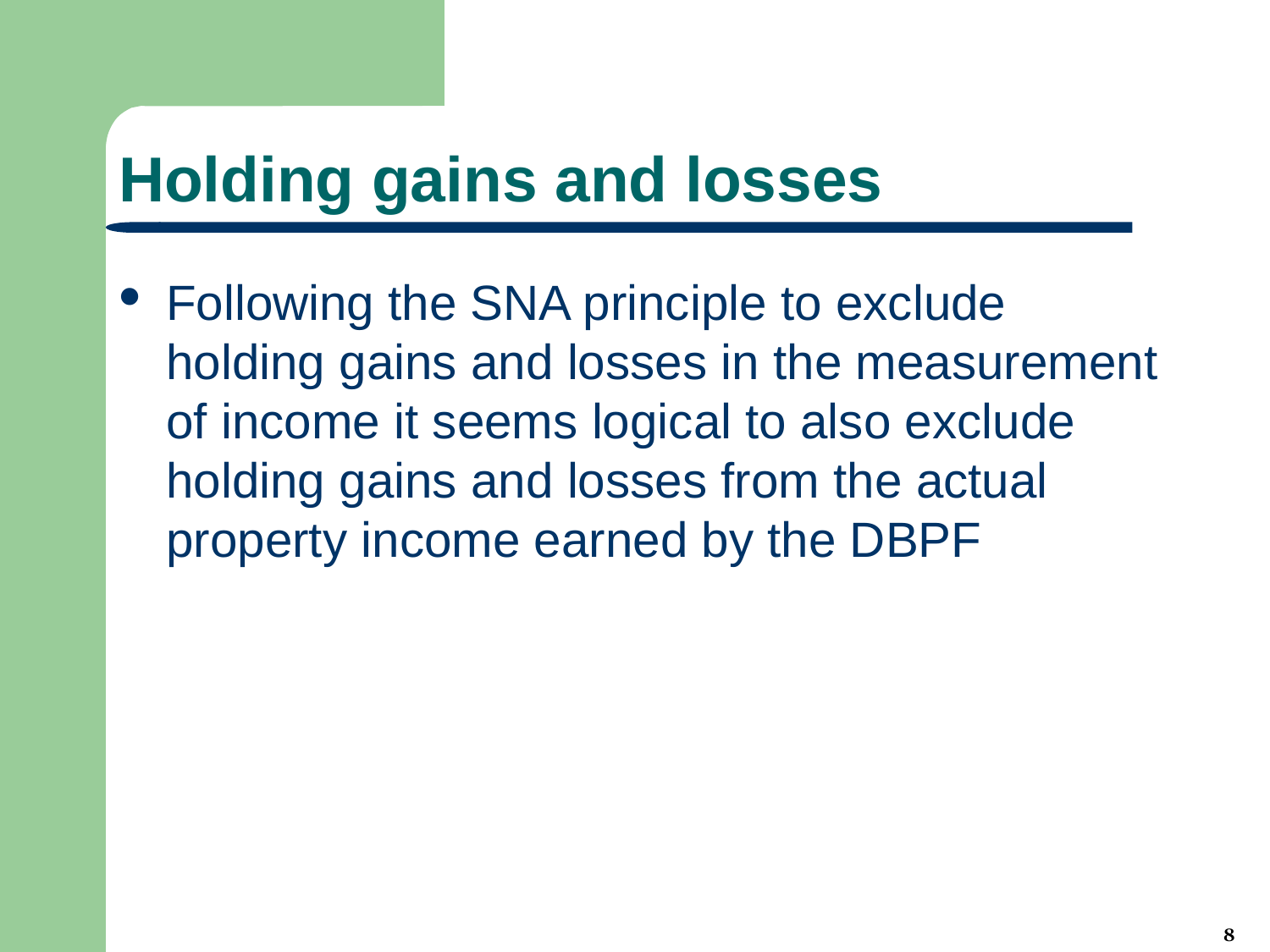

# Holding gains and losses
Following the SNA principle to exclude holding gains and losses in the measurement of income it seems logical to also exclude holding gains and losses from the actual property income earned by the DBPF
8